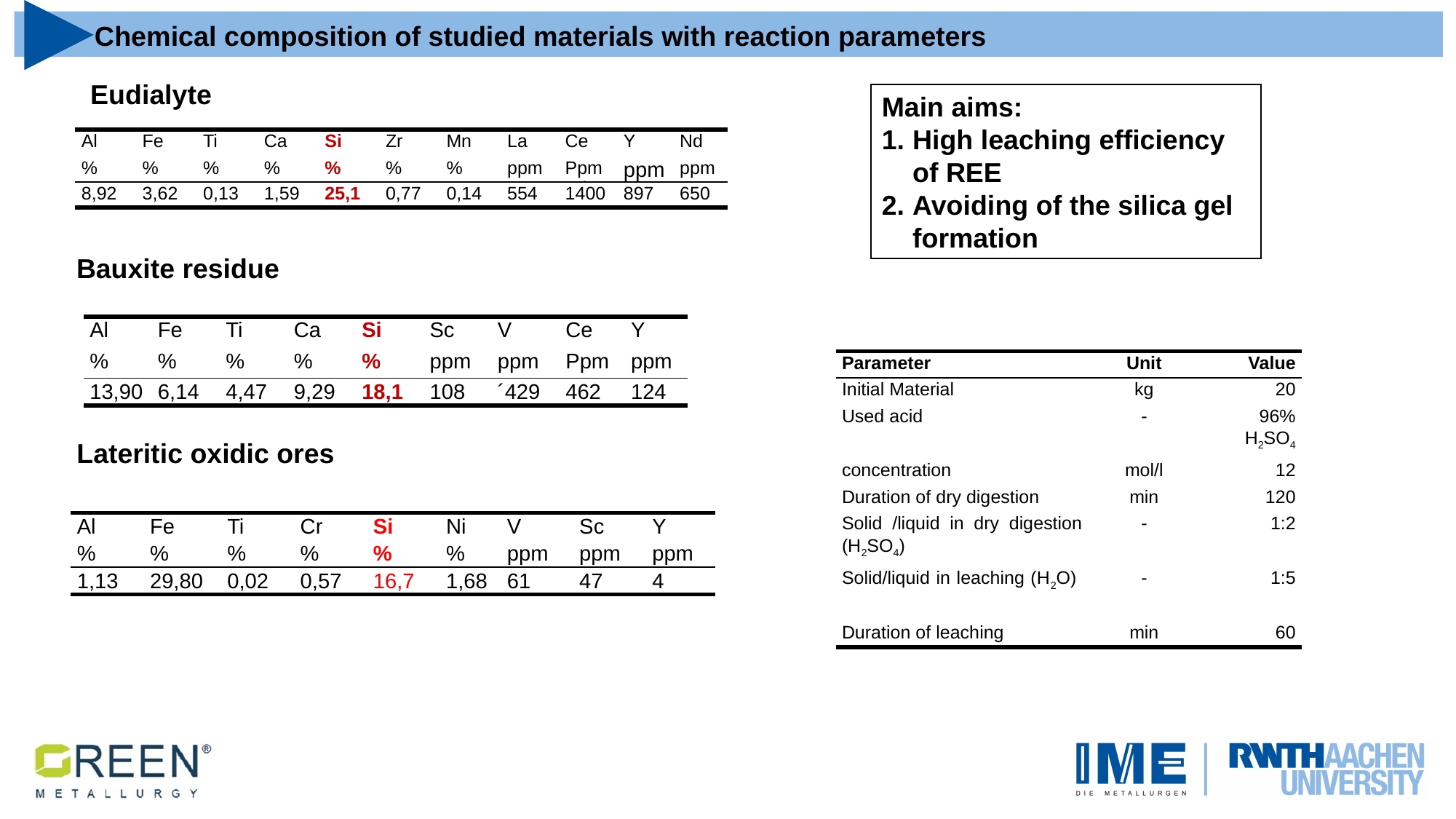

# Chemical composition of studied materials with reaction parameters
Eudialyte
Main aims:
High leaching efficiency of REE
Avoiding of the silica gel formation
| Al | Fe | Ti | Ca | Si | Zr | Mn | La | Ce | Y | Nd |
| --- | --- | --- | --- | --- | --- | --- | --- | --- | --- | --- |
| % | % | % | % | % | % | % | ppm | Ppm | ppm | ppm |
| 8,92 | 3,62 | 0,13 | 1,59 | 25,1 | 0,77 | 0,14 | 554 | 1400 | 897 | 650 |
.
Bauxite residue
| Al | Fe | Ti | Ca | Si | Sc | V | Ce | Y |
| --- | --- | --- | --- | --- | --- | --- | --- | --- |
| % | % | % | % | % | ppm | ppm | Ppm | ppm |
| 13,90 | 6,14 | 4,47 | 9,29 | 18,1 | 108 | ´429 | 462 | 124 |
| Parameter | Unit | Value |
| --- | --- | --- |
| Initial Material | kg | 20 |
| Used acid | - | 96% H2SO4 |
| concentration | mol/l | 12 |
| Duration of dry digestion | min | 120 |
| Solid /liquid in dry digestion (H2SO4) | - | 1:2 |
| Solid/liquid in leaching (H2O) | - | 1:5 |
| Duration of leaching | min | 60 |
Lateritic oxidic ores
| Al | Fe | Ti | Cr | Si | Ni | V | Sc | Y |
| --- | --- | --- | --- | --- | --- | --- | --- | --- |
| % | % | % | % | % | % | ppm | ppm | ppm |
| 1,13 | 29,80 | 0,02 | 0,57 | 16,7 | 1,68 | 61 | 47 | 4 |